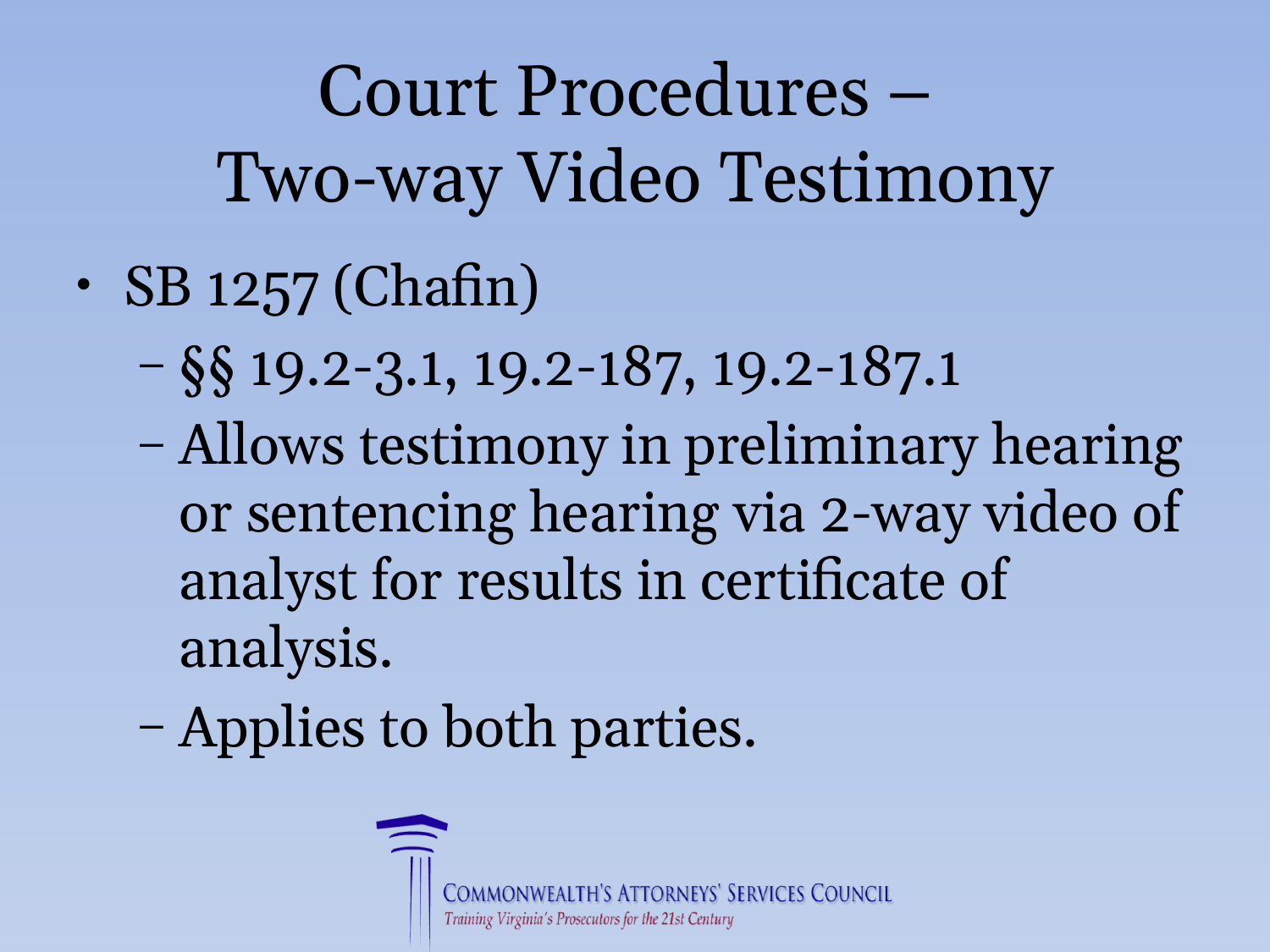

# Court Procedures – Two-way Video Testimony
SB 1257 (Chafin)
§§ 19.2-3.1, 19.2-187, 19.2-187.1
Allows testimony in preliminary hearing or sentencing hearing via 2-way video of analyst for results in certificate of analysis.
Applies to both parties.